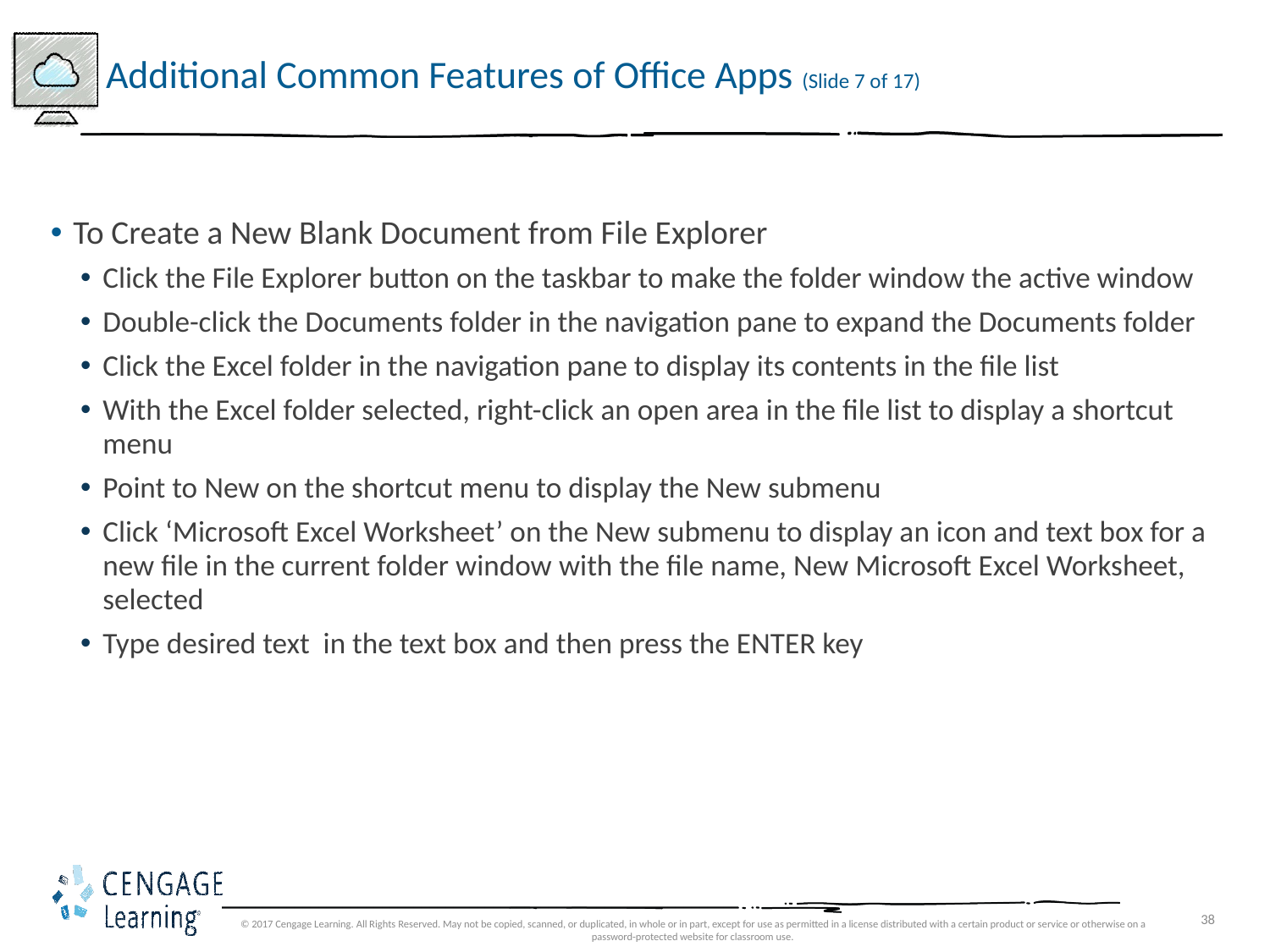

# Additional Common Features of Office Apps (Slide 7 of 17)
To Create a New Blank Document from File Explorer
Click the File Explorer button on the taskbar to make the folder window the active window
Double-click the Documents folder in the navigation pane to expand the Documents folder
Click the Excel folder in the navigation pane to display its contents in the file list
With the Excel folder selected, right-click an open area in the file list to display a shortcut menu
Point to New on the shortcut menu to display the New submenu
Click ‘Microsoft Excel Worksheet’ on the New submenu to display an icon and text box for a new file in the current folder window with the file name, New Microsoft Excel Worksheet, selected
Type desired text  in the text box and then press the ENTER key
© 2017 Cengage Learning. All Rights Reserved. May not be copied, scanned, or duplicated, in whole or in part, except for use as permitted in a license distributed with a certain product or service or otherwise on a password-protected website for classroom use.